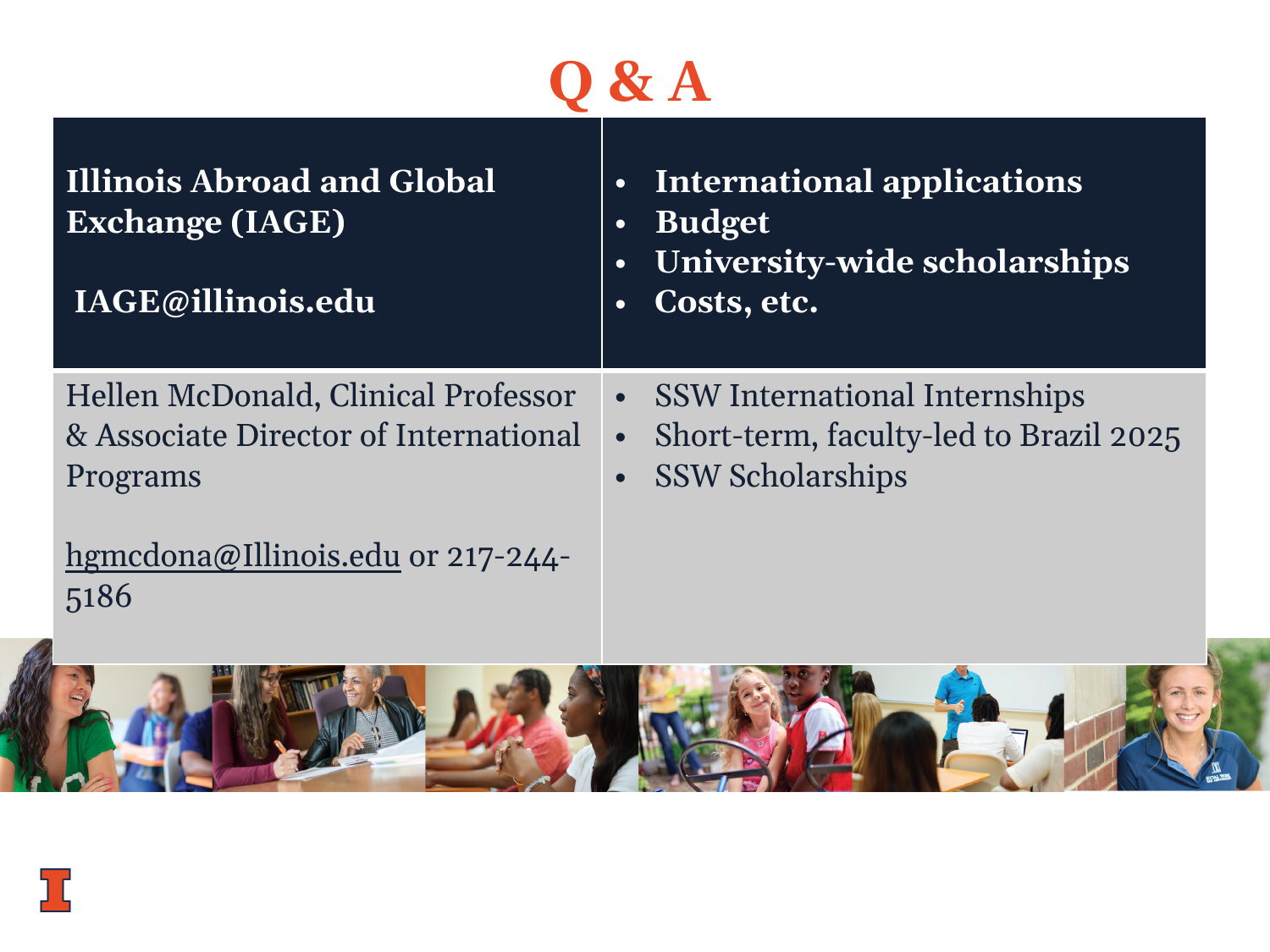

Q & A
Thank you for participating
| Illinois Abroad and Global Exchange (IAGE) IAGE@illinois.edu | International applications Budget University-wide scholarships Costs, etc. |
| --- | --- |
| Hellen McDonald, Clinical Professor & Associate Director of International Programs hgmcdona@Illinois.edu or 217-244-5186 | SSW International Internships Short-term, faculty-led to Brazil 2025 SSW Scholarships |
 THANK YOU FOR ATTENDING